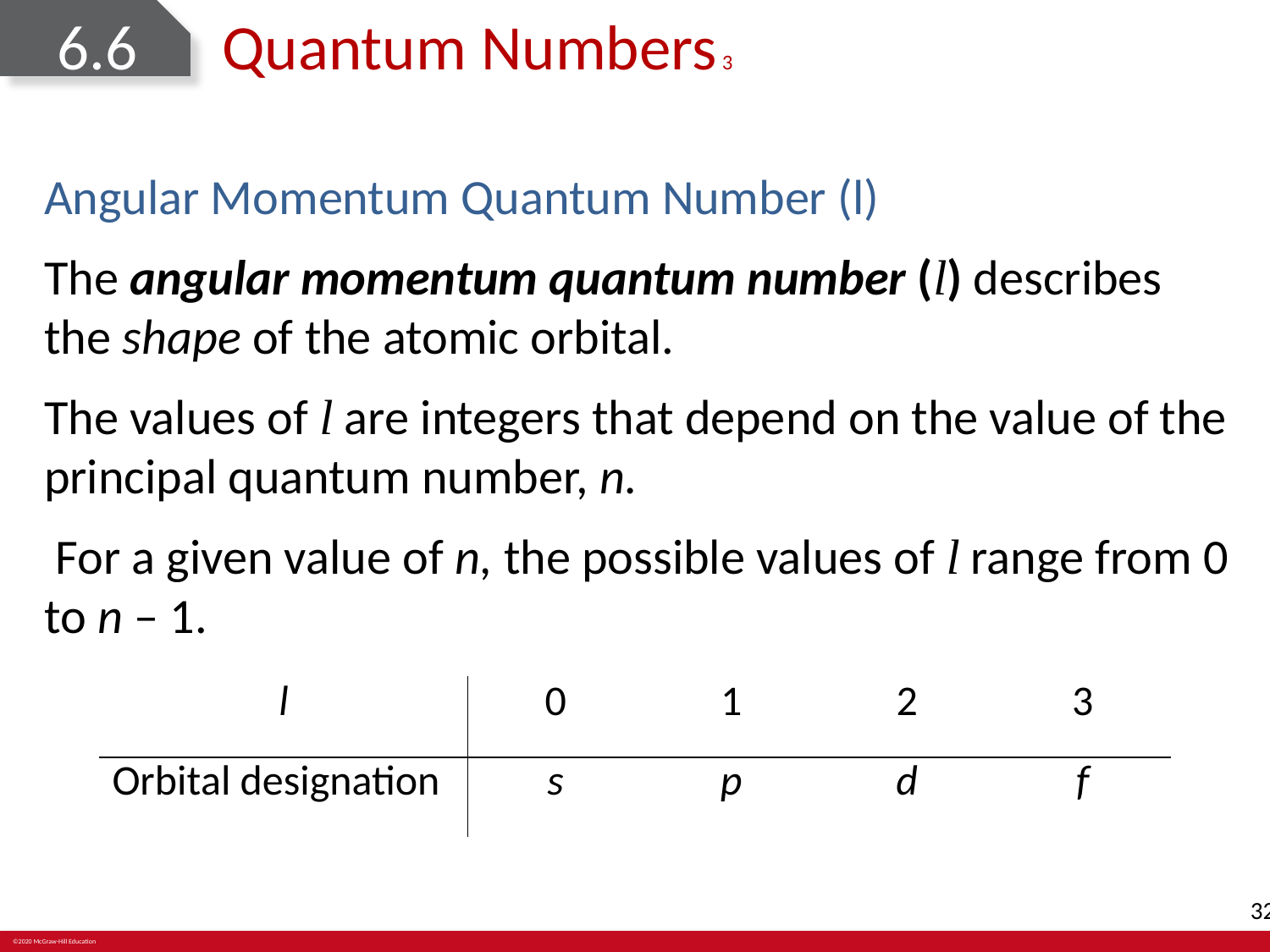

# 6.6	Quantum Numbers 3
Angular Momentum Quantum Number (l)
The angular momentum quantum number (l) describes the shape of the atomic orbital.
The values of l are integers that depend on the value of the principal quantum number, n.
 For a given value of n, the possible values of l range from 0 to n – 1.
| l | 0 | 1 | 2 | 3 |
| --- | --- | --- | --- | --- |
| Orbital designation | s | p | d | f |